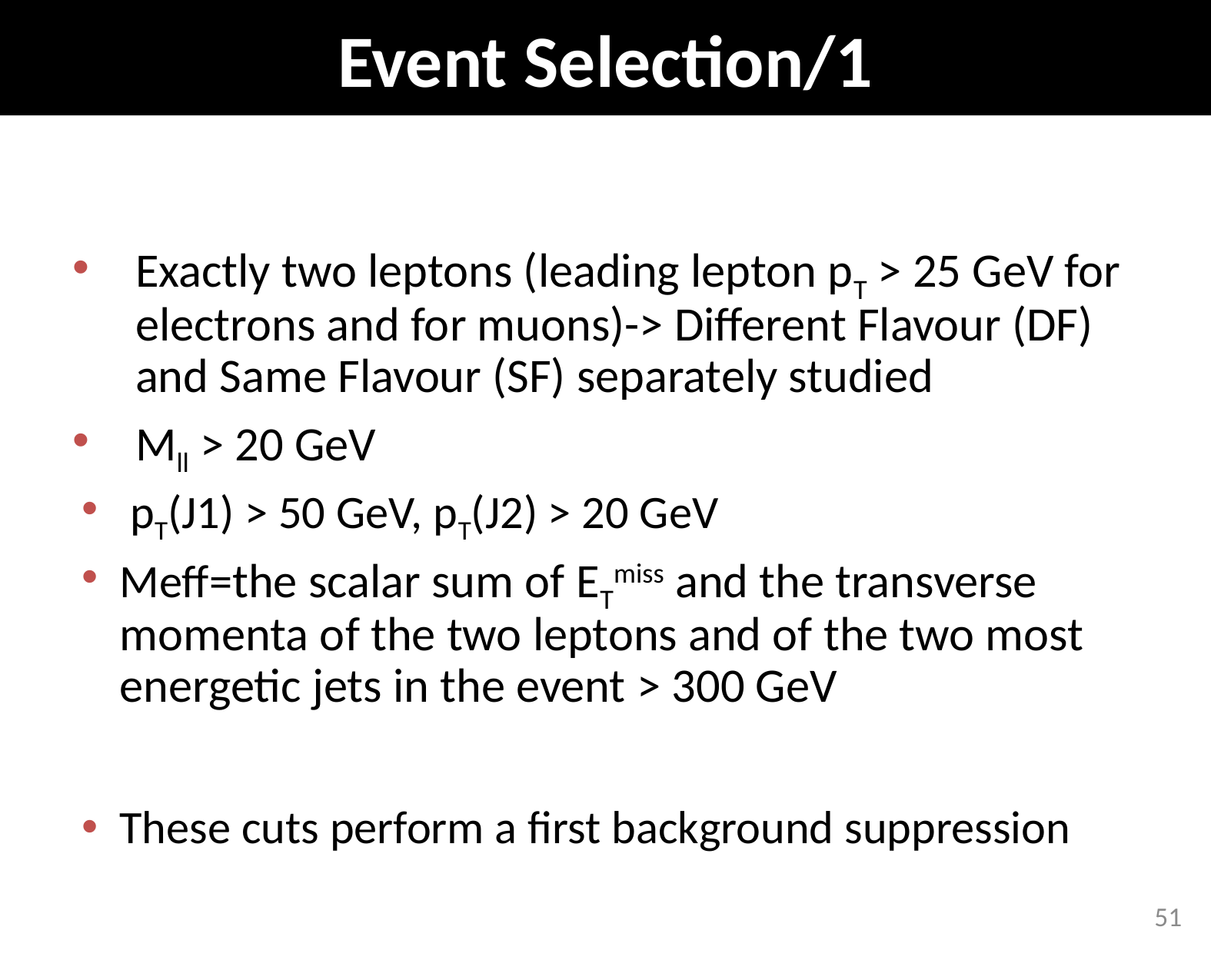

# Event Selection/1
Exactly two leptons (leading lepton pT > 25 GeV for electrons and for muons)-> Different Flavour (DF) and Same Flavour (SF) separately studied
Mll > 20 GeV
 pT(J1) > 50 GeV, pT(J2) > 20 GeV
Meff=the scalar sum of ETmiss and the transverse momenta of the two leptons and of the two most energetic jets in the event > 300 GeV

These cuts perform a first background suppression
51